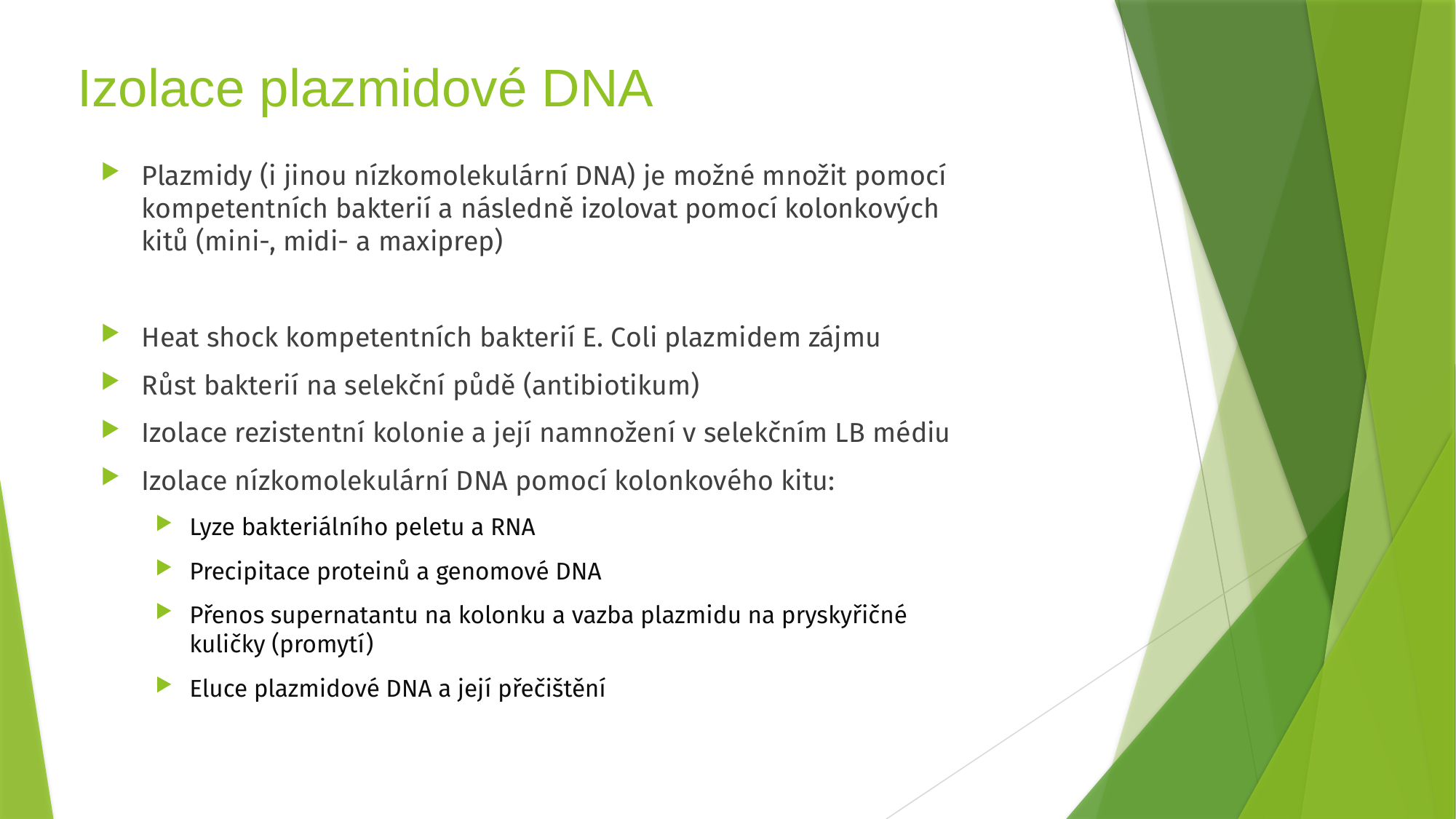

# Izolace plazmidové DNA
Plazmidy (i jinou nízkomolekulární DNA) je možné množit pomocí kompetentních bakterií a následně izolovat pomocí kolonkových kitů (mini-, midi- a maxiprep)

Heat shock kompetentních bakterií E. Coli plazmidem zájmu
Růst bakterií na selekční půdě (antibiotikum)
Izolace rezistentní kolonie a její namnožení v selekčním LB médiu
Izolace nízkomolekulární DNA pomocí kolonkového kitu:
Lyze bakteriálního peletu a RNA
Precipitace proteinů a genomové DNA
Přenos supernatantu na kolonku a vazba plazmidu na pryskyřičné kuličky (promytí)
Eluce plazmidové DNA a její přečištění